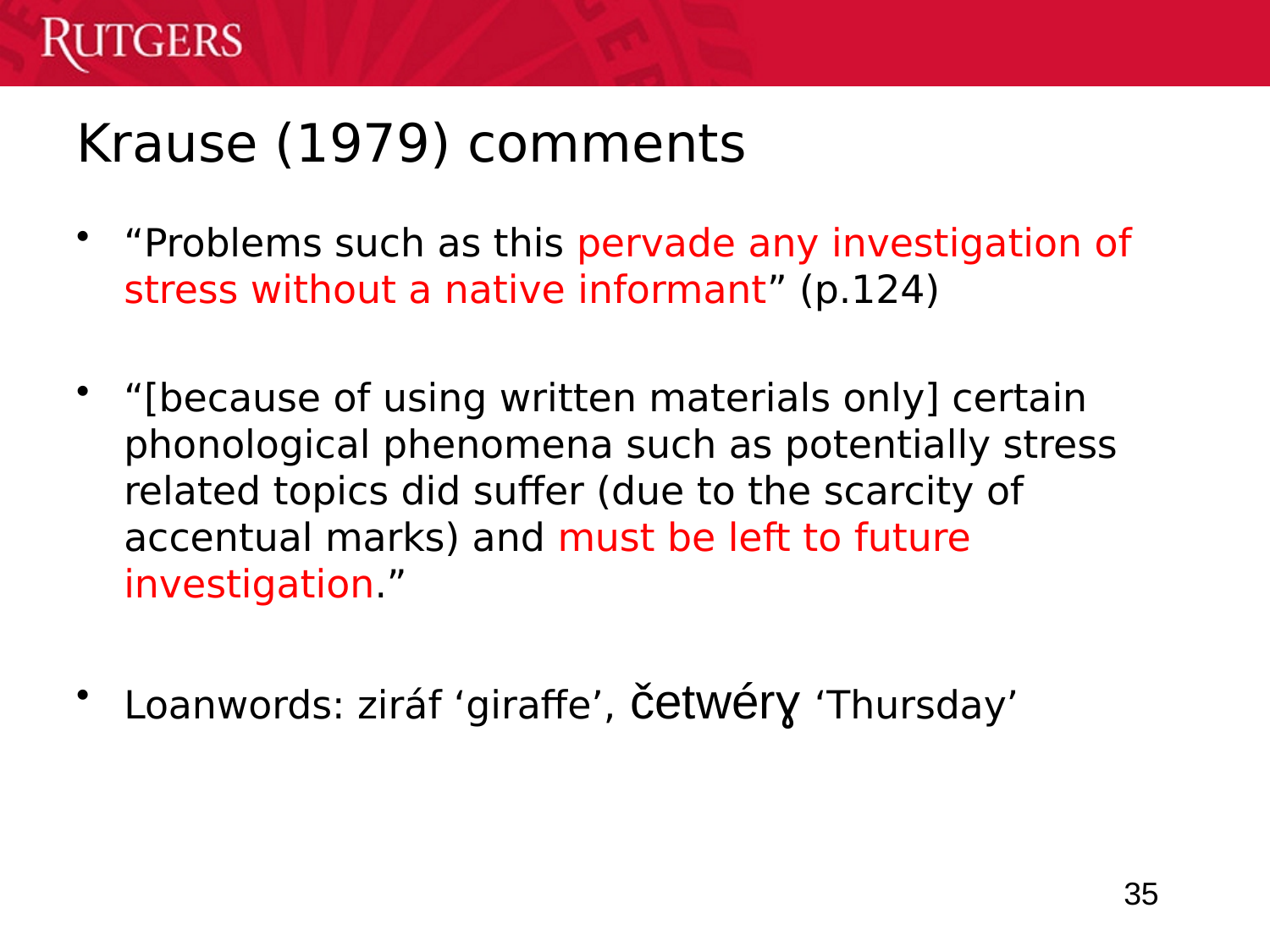

# Krause (1979) comments
“Problems such as this pervade any investigation of stress without a native informant” (p.124)

“[because of using written materials only] certain phonological phenomena such as potentially stress related topics did suffer (due to the scarcity of accentual marks) and must be left to future investigation.”

Loanwords: ziráf ‘giraffe’, četwérɣ ‘Thursday’